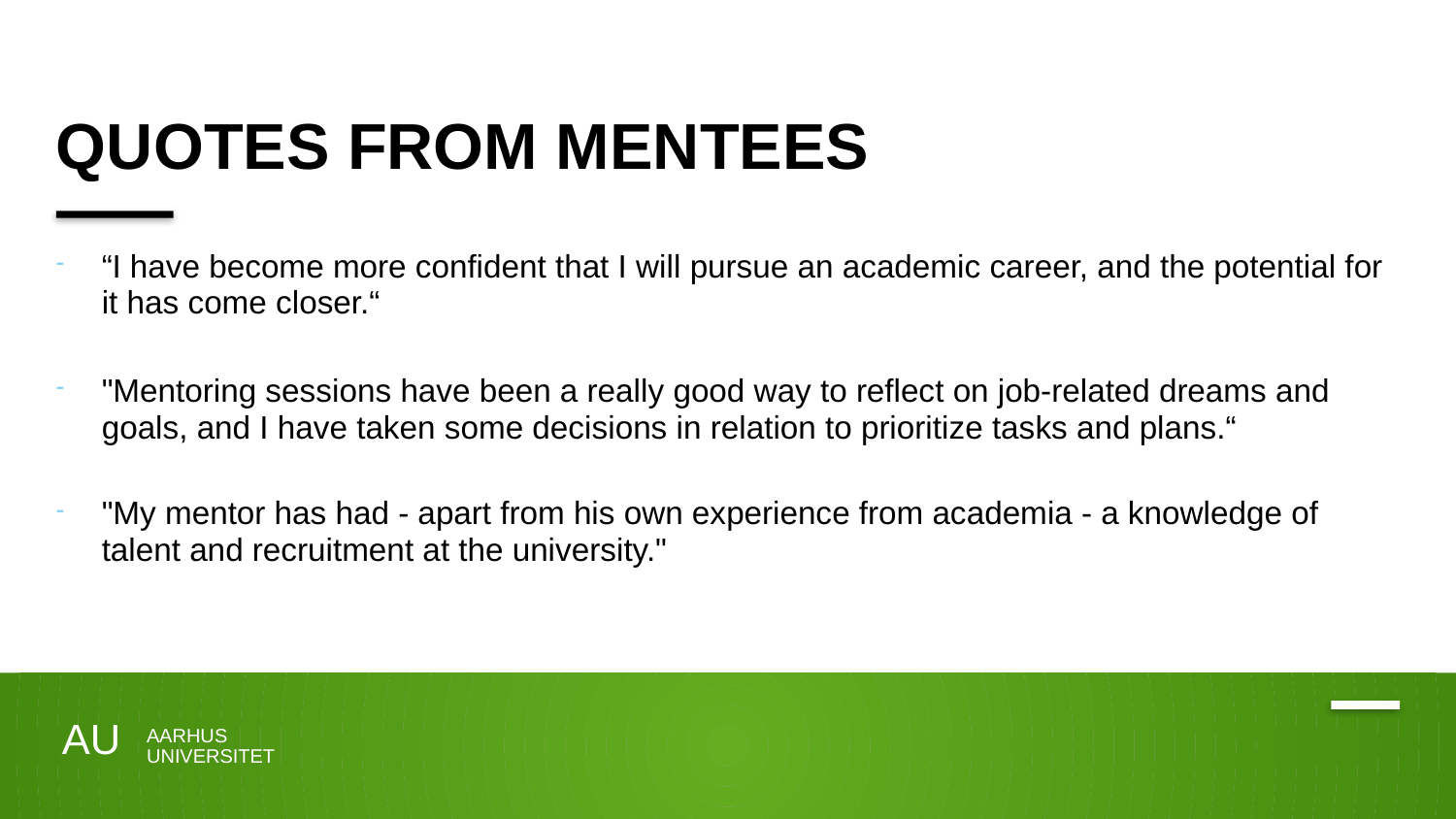

# QUoTES FROM mentees
“I have become more confident that I will pursue an academic career, and the potential for it has come closer.“
"Mentoring sessions have been a really good way to reflect on job-related dreams and goals, and I have taken some decisions in relation to prioritize tasks and plans.“
"My mentor has had - apart from his own experience from academia - a knowledge of talent and recruitment at the university."